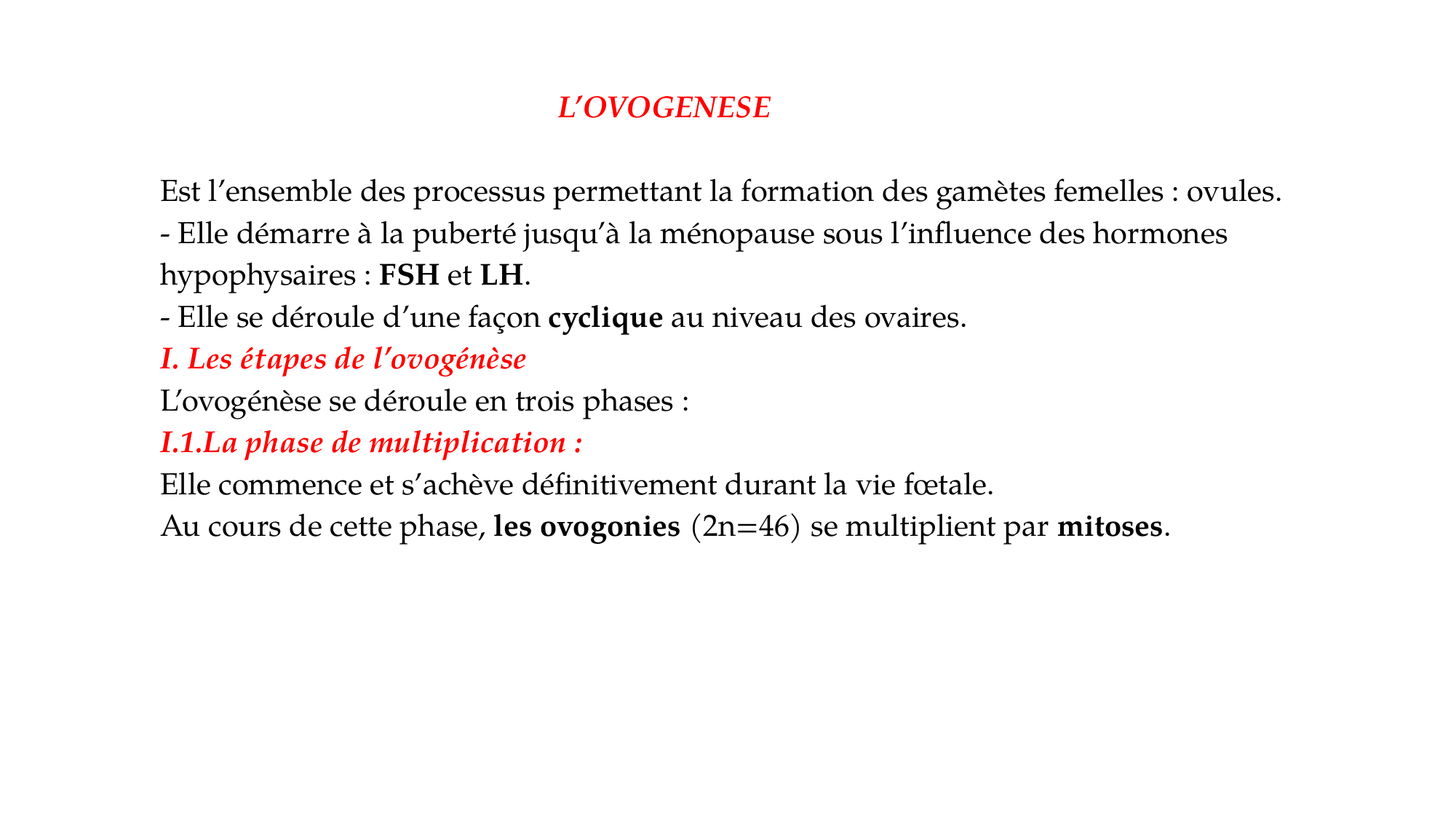

# L’OVOGENESE   Est l’ensemble des processus permettant la formation des gamètes femelles : ovules. - Elle démarre à la puberté jusqu’à la ménopause sous l’influence des hormones hypophysaires : FSH et LH. - Elle se déroule d’une façon cyclique au niveau des ovaires. I. Les étapes de l’ovogénèse  L’ovogénèse se déroule en trois phases : I.1.La phase de multiplication : Elle commence et s’achève définitivement durant la vie fœtale. Au cours de cette phase, les ovogonies (2n=46) se multiplient par mitoses.